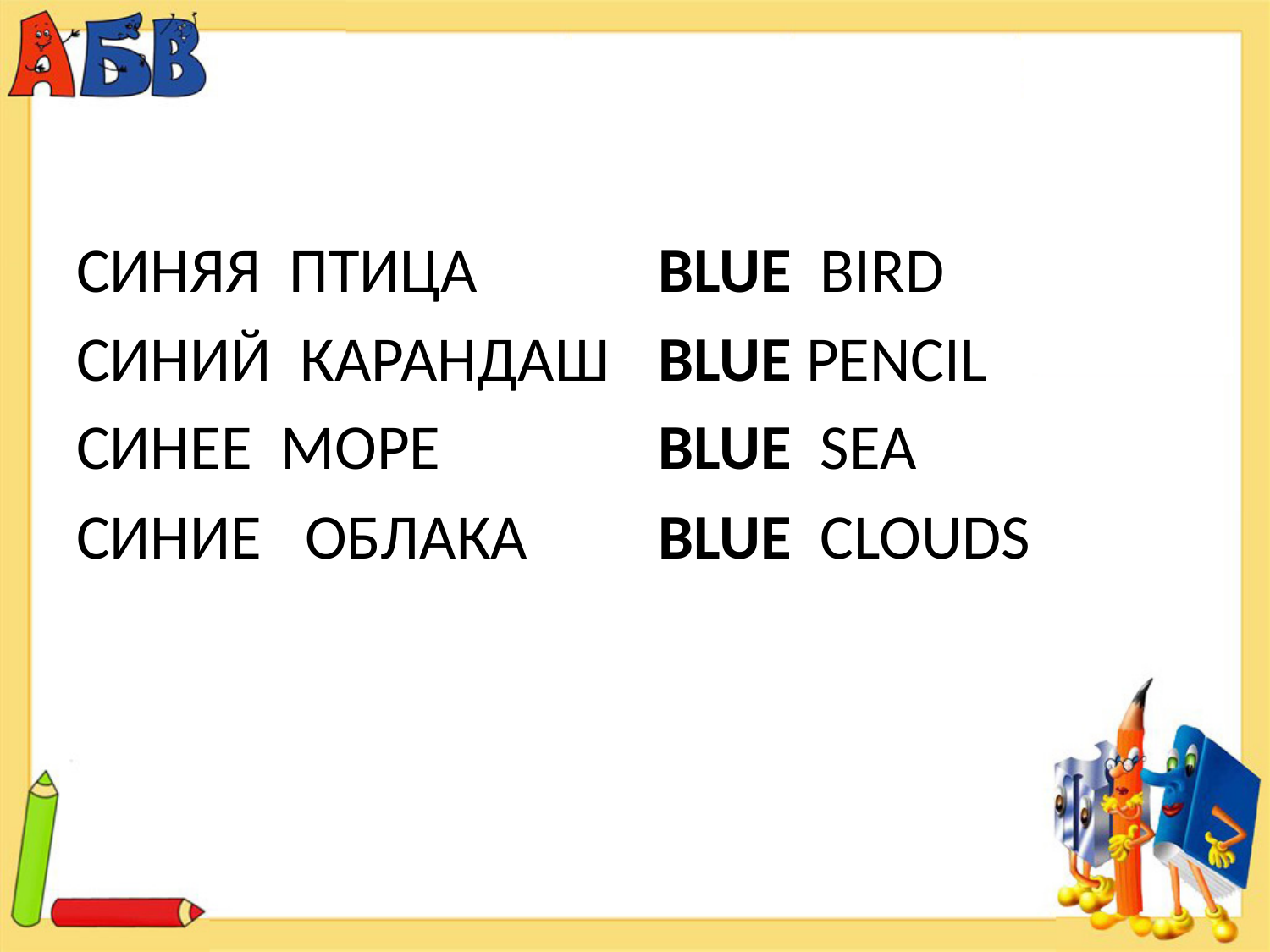

#
BLUE  BIRD
BLUE PENCIL
BLUE  SEA
BLUE  CLOUDS
СИНЯЯ  ПТИЦА
СИНИЙ  КАРАНДАШ
СИНЕЕ  МОРЕ
СИНИЕ   ОБЛАКА